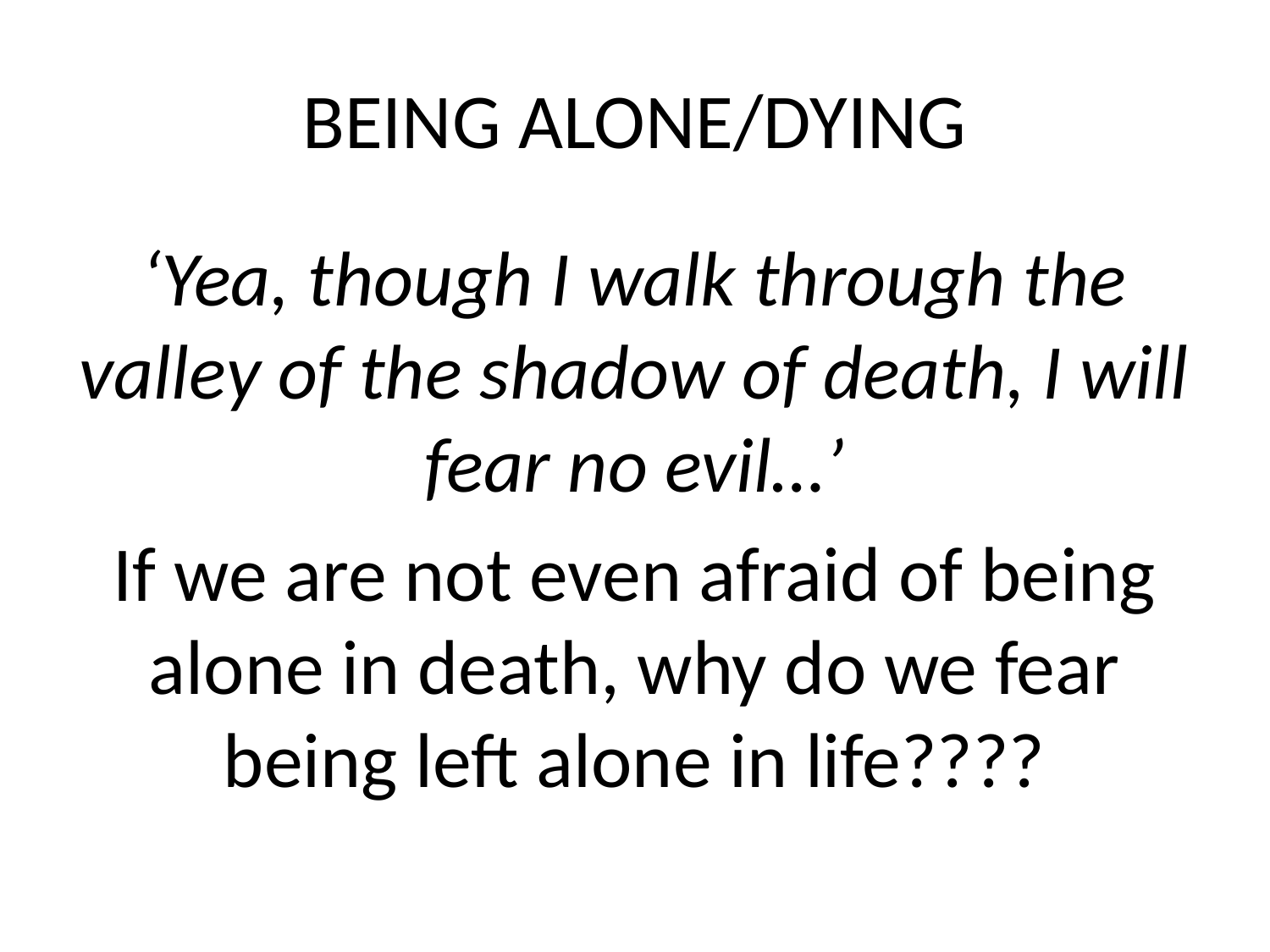

# BEING ALONE/DYING
‘Yea, though I walk through the valley of the shadow of death, I will fear no evil…’
If we are not even afraid of being alone in death, why do we fear being left alone in life????